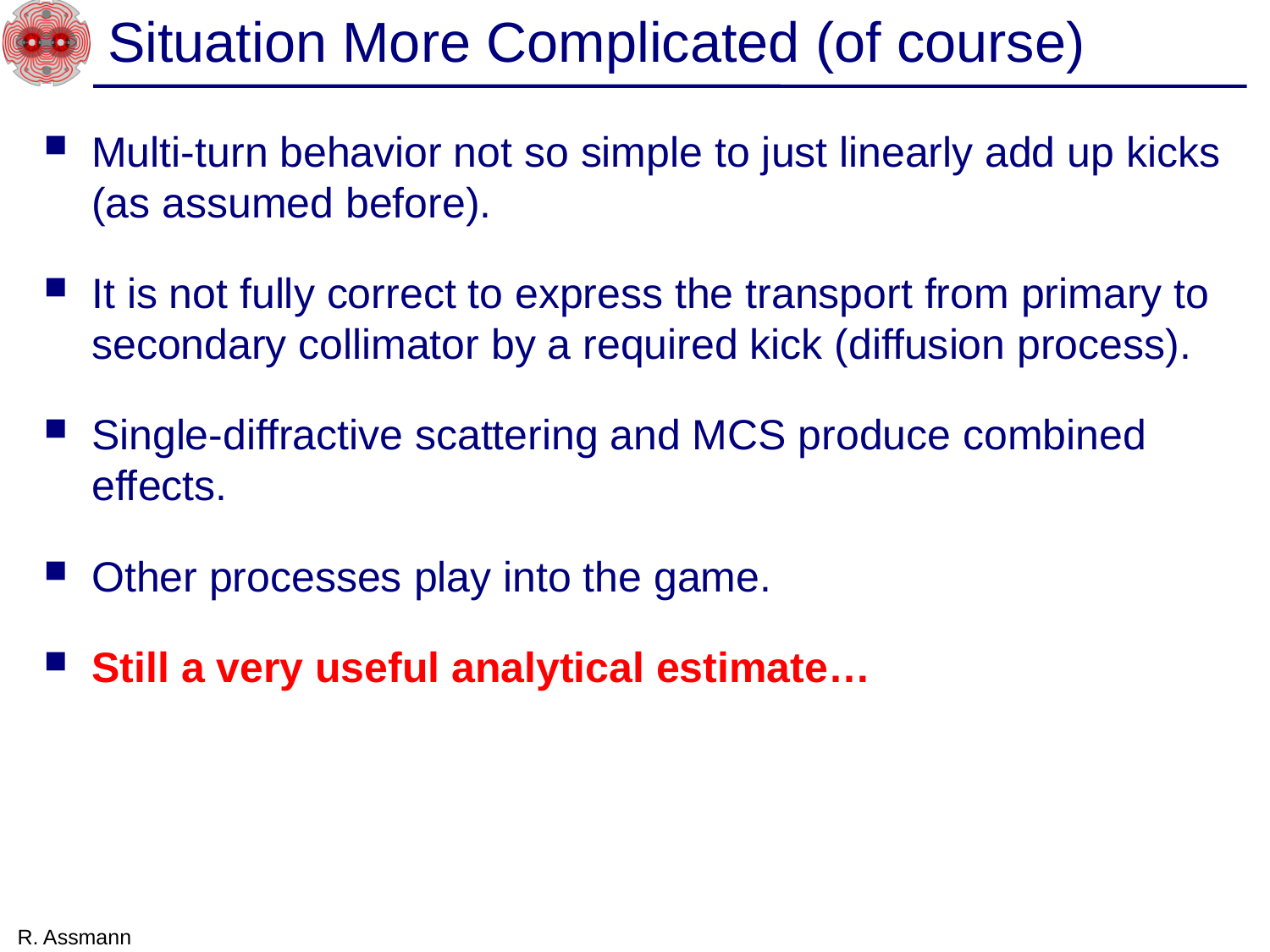

# Situation More Complicated (of course)
Multi-turn behavior not so simple to just linearly add up kicks (as assumed before).
It is not fully correct to express the transport from primary to secondary collimator by a required kick (diffusion process).
Single-diffractive scattering and MCS produce combined effects.
Other processes play into the game.
Still a very useful analytical estimate…

R. Assmann